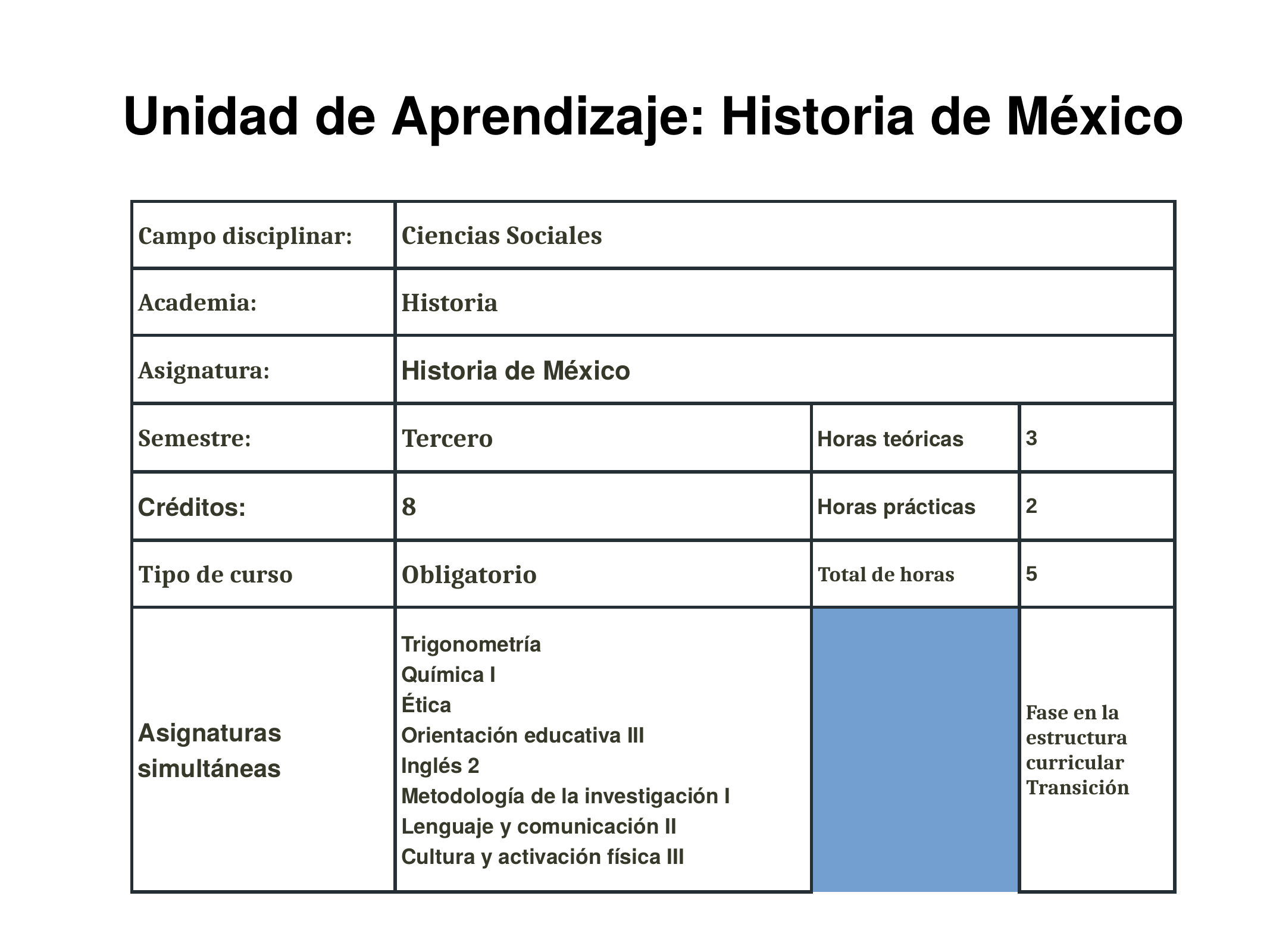

# Unidad de Aprendizaje: Historia de México
| Campo disciplinar: | Ciencias Sociales |  |  |  |
| --- | --- | --- | --- | --- |
| Academia: | Historia |  |  |  |
| Asignatura: | Historia de México |  |  |  |
| Semestre: | Tercero |  | Horas teóricas | 3 |
| Créditos: | 8 |  | Horas prácticas | 2 |
| Tipo de curso | Obligatorio |  | Total de horas | 5 |
| Asignaturas simultáneas | Trigonometría Química I Ética Orientación educativa III Inglés 2 Metodología de la investigación I Lenguaje y comunicación II Cultura y activación física III |  | Fase en la estructura curricular | Transición |